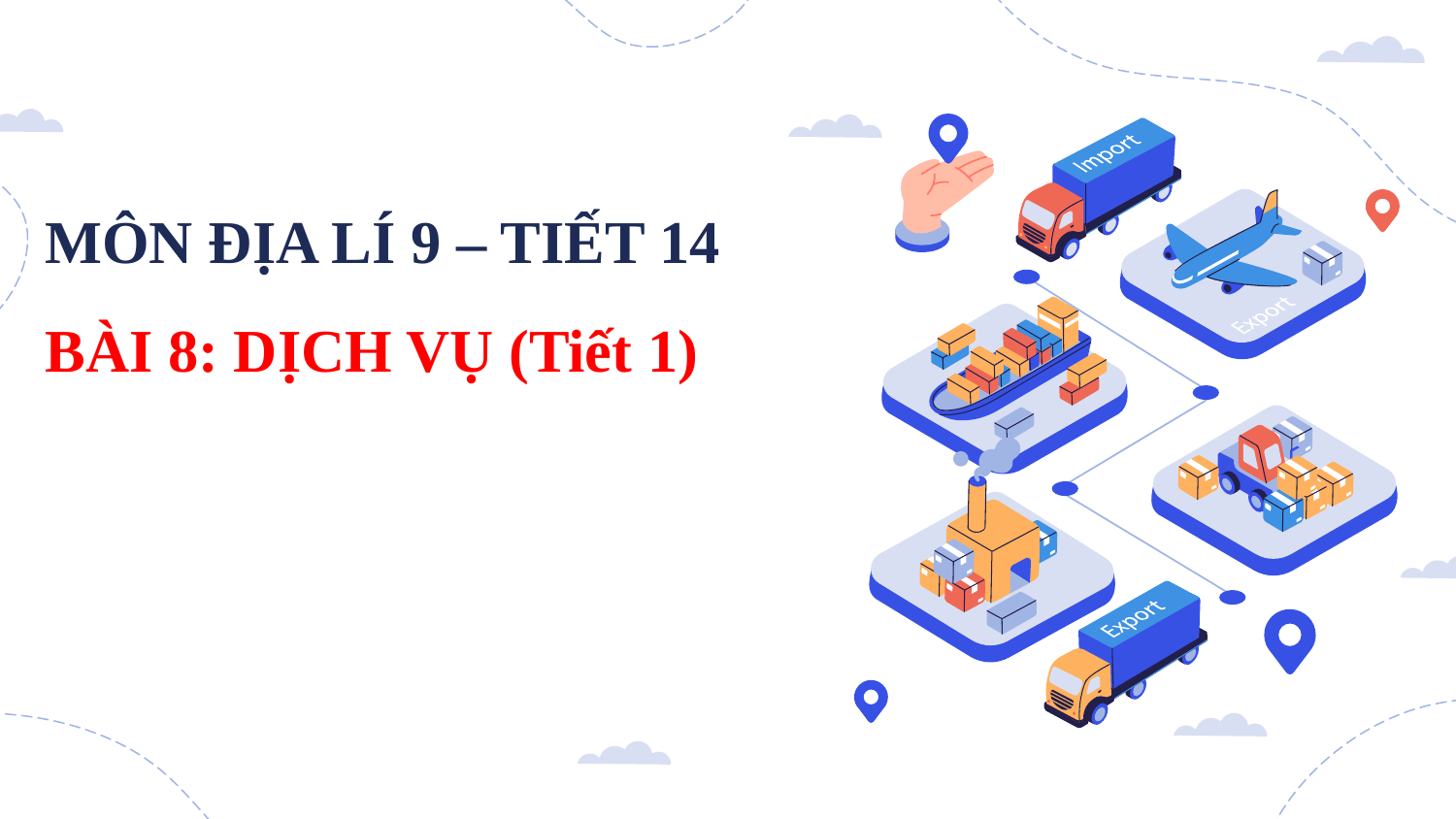

MÔN ĐỊA LÍ 9 – TIẾT 14 BÀI 8: DỊCH VỤ (Tiết 1)